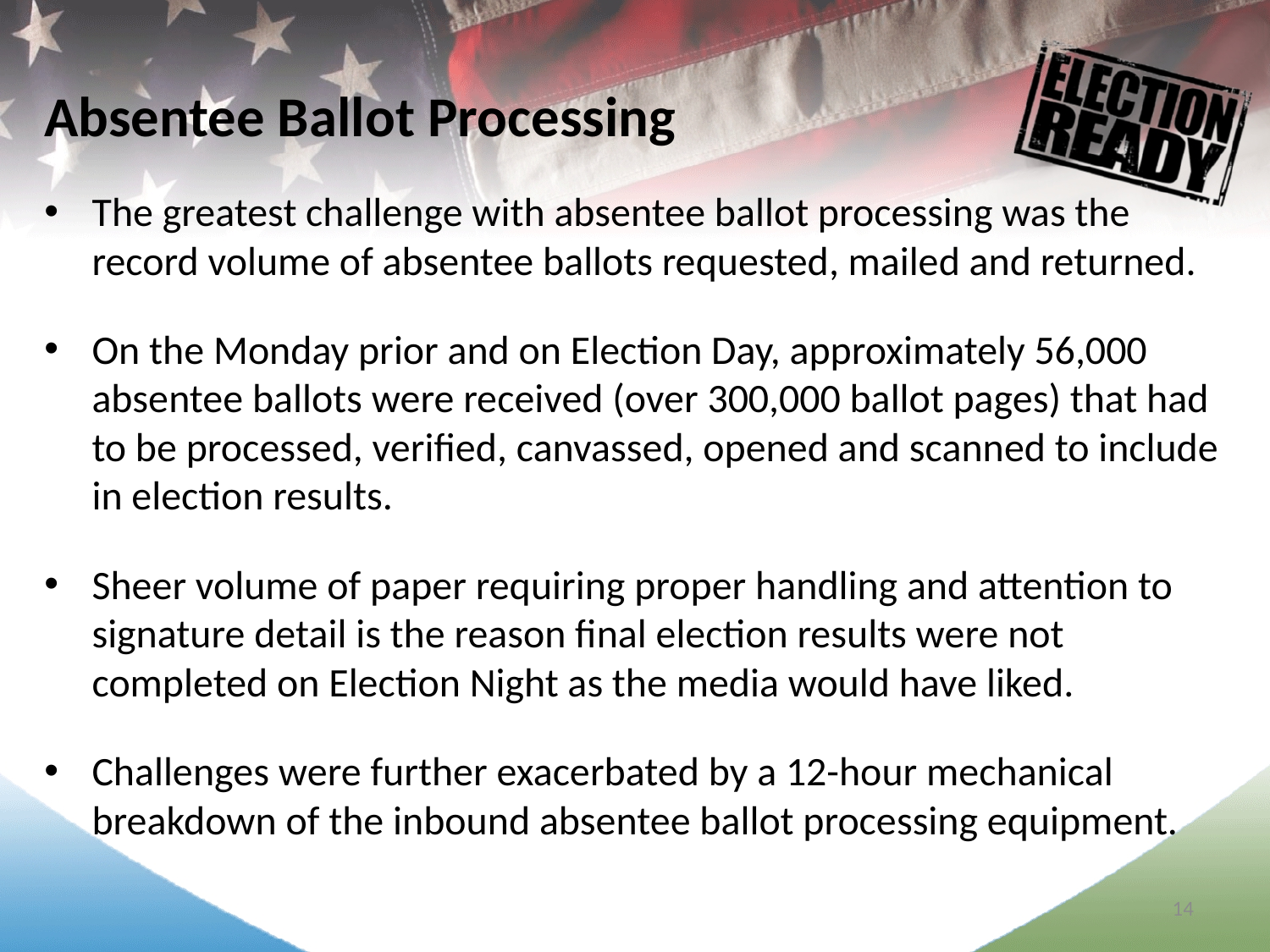

Absentee Ballot Processing
The greatest challenge with absentee ballot processing was the record volume of absentee ballots requested, mailed and returned.
On the Monday prior and on Election Day, approximately 56,000 absentee ballots were received (over 300,000 ballot pages) that had to be processed, verified, canvassed, opened and scanned to include in election results.
Sheer volume of paper requiring proper handling and attention to signature detail is the reason final election results were not completed on Election Night as the media would have liked.
Challenges were further exacerbated by a 12-hour mechanical breakdown of the inbound absentee ballot processing equipment.

14